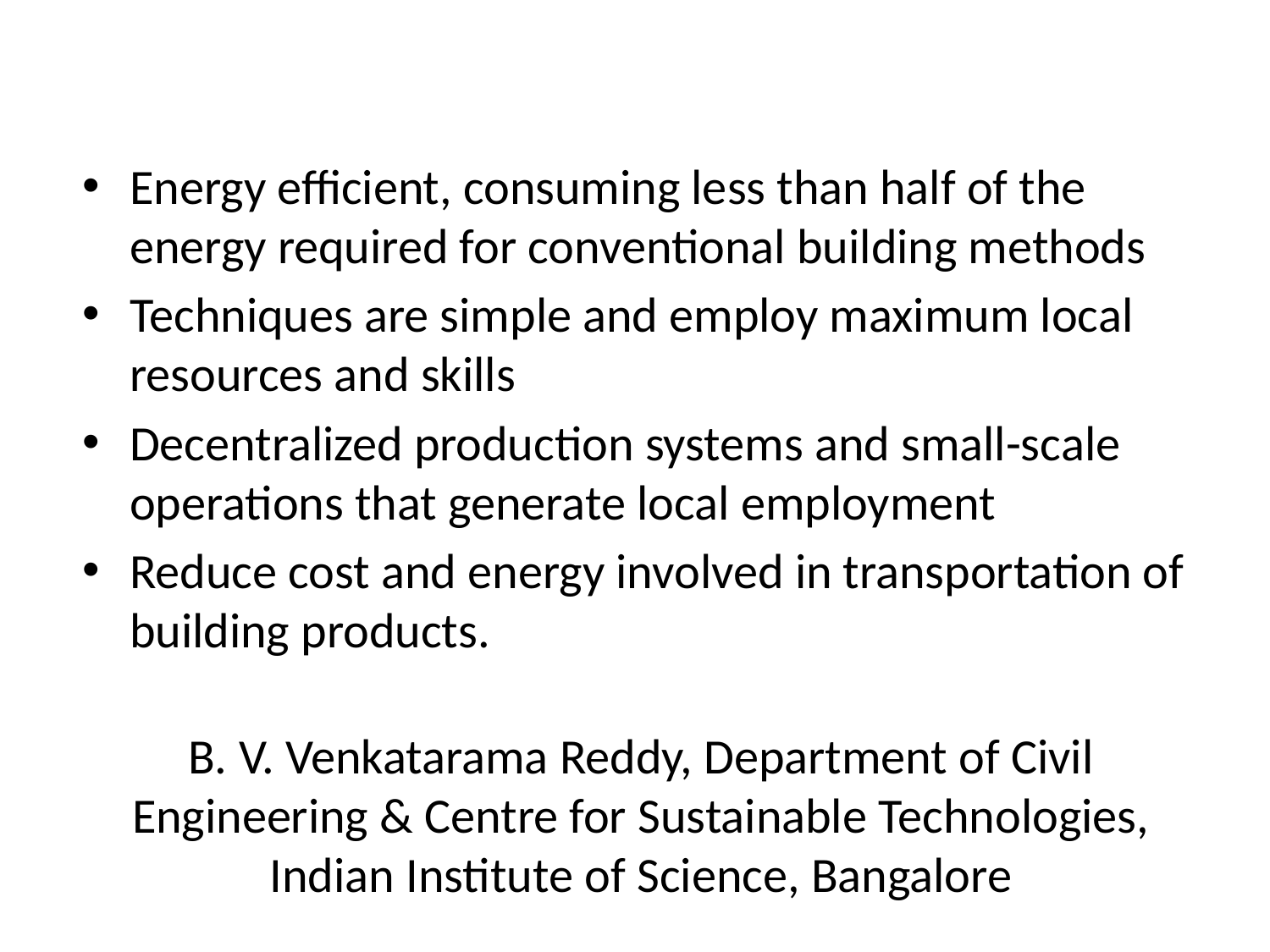

Energy efficient, consuming less than half of the energy required for conventional building methods
Techniques are simple and employ maximum local resources and skills
Decentralized production systems and small-scale operations that generate local employment
Reduce cost and energy involved in transportation of building products.
# B. V. Venkatarama Reddy, Department of Civil Engineering & Centre for Sustainable Technologies, Indian Institute of Science, Bangalore